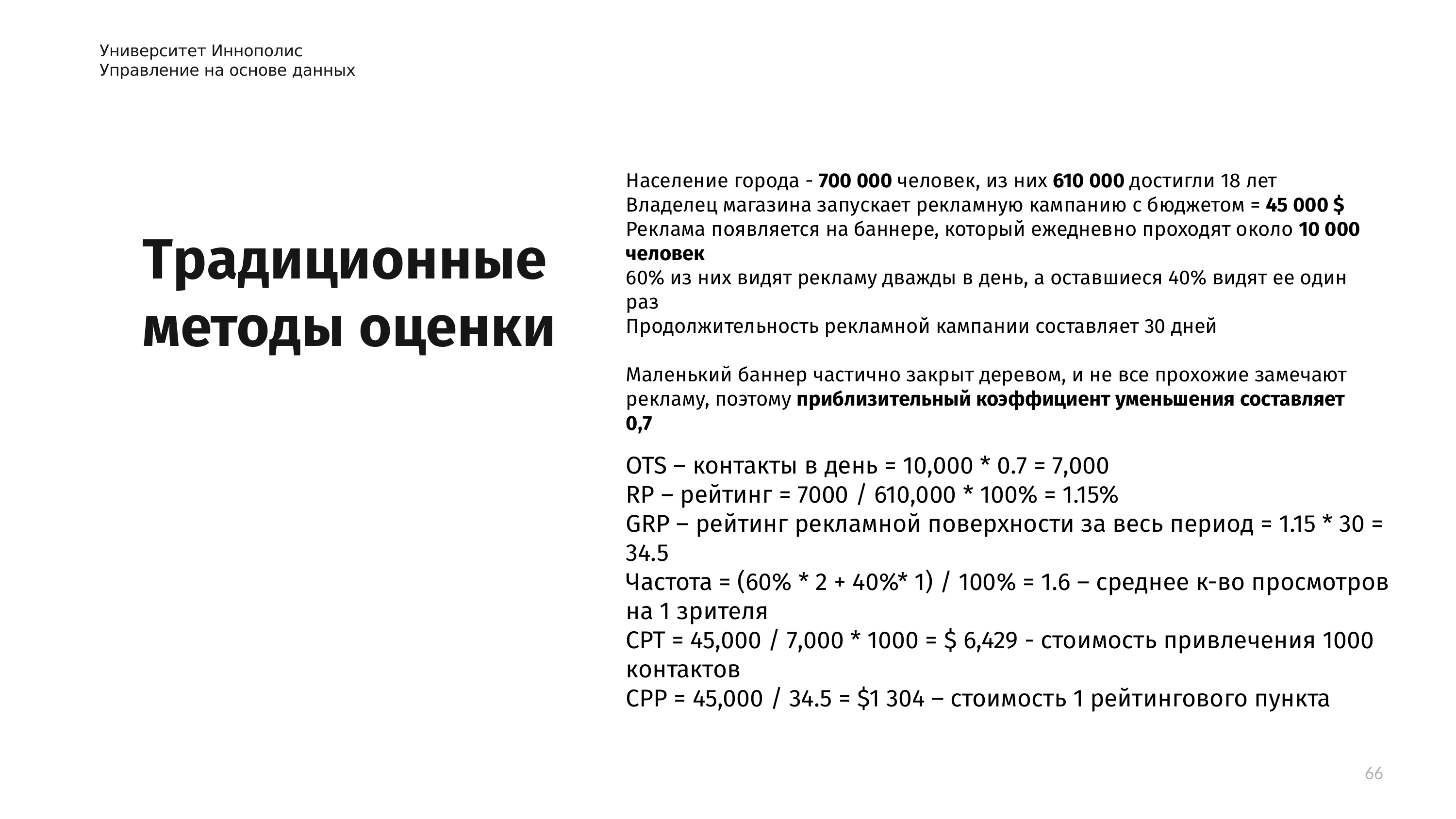

Население города - 700 000 человек, из них 610 000 достигли 18 лет
Владелец магазина запускает рекламную кампанию с бюджетом = 45 000 $
Реклама появляется на баннере, который ежедневно проходят около 10 000 человек
60% из них видят рекламу дважды в день, а оставшиеся 40% видят ее один раз
Продолжительность рекламной кампании составляет 30 дней

Маленький баннер частично закрыт деревом, и не все прохожие замечают рекламу, поэтому приблизительный коэффициент уменьшения составляет 0,7
# Традиционные методы оценки
OTS – контакты в день = 10,000 * 0.7 = 7,000
RP – рейтинг = 7000 / 610,000 * 100% = 1.15%
GRP – рейтинг рекламной поверхности за весь период = 1.15 * 30 = 34.5
Частота = (60% * 2 + 40%* 1) / 100% = 1.6 – среднее к-во просмотров на 1 зрителя
CPT = 45,000 / 7,000 * 1000 = $ 6,429 - стоимость привлечения 1000 контактов
CPP = 45,000 / 34.5 = $1 304 – стоимость 1 рейтингового пункта
66